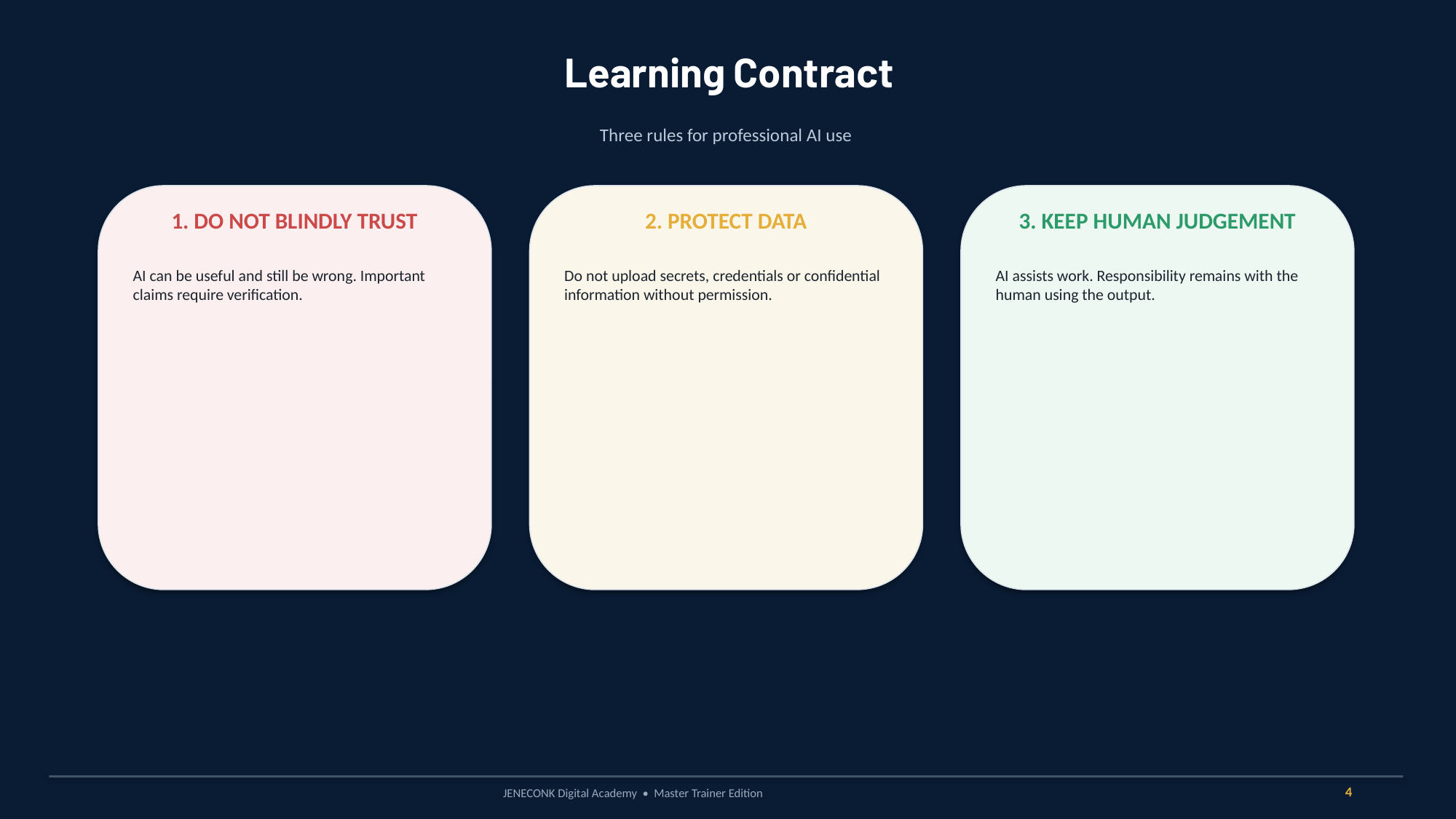

Learning Contract
Three rules for professional AI use

1. DO NOT BLINDLY TRUST
2. PROTECT DATA
3. KEEP HUMAN JUDGEMENT
AI can be useful and still be wrong. Important claims require verification.
Do not upload secrets, credentials or confidential information without permission.
AI assists work. Responsibility remains with the human using the output.

4
JENECONK Digital Academy  •  Master Trainer Edition